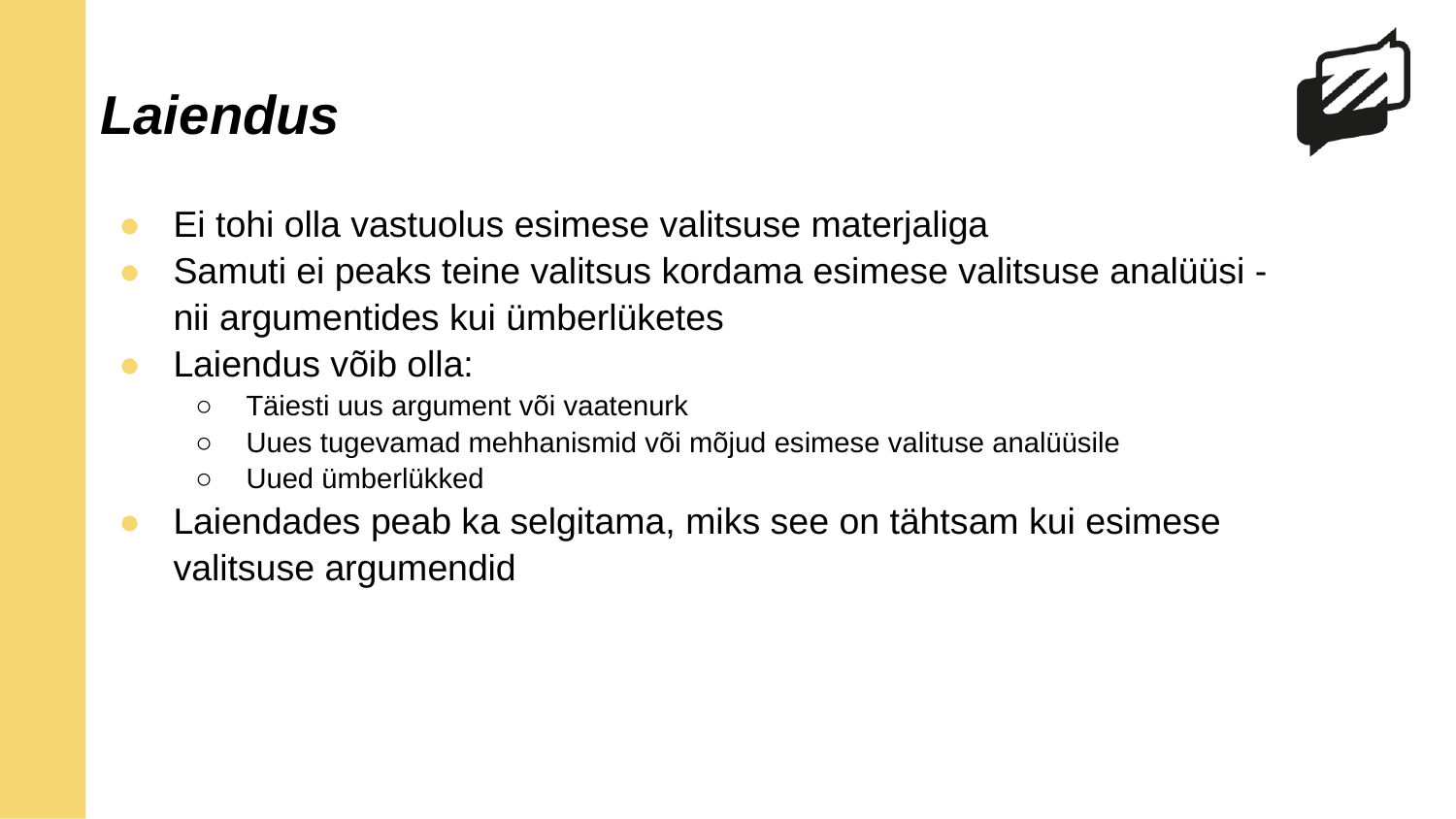

# Laiendus
Ei tohi olla vastuolus esimese valitsuse materjaliga
Samuti ei peaks teine valitsus kordama esimese valitsuse analüüsi - nii argumentides kui ümberlüketes
Laiendus võib olla:
Täiesti uus argument või vaatenurk
Uues tugevamad mehhanismid või mõjud esimese valituse analüüsile
Uued ümberlükked
Laiendades peab ka selgitama, miks see on tähtsam kui esimese valitsuse argumendid